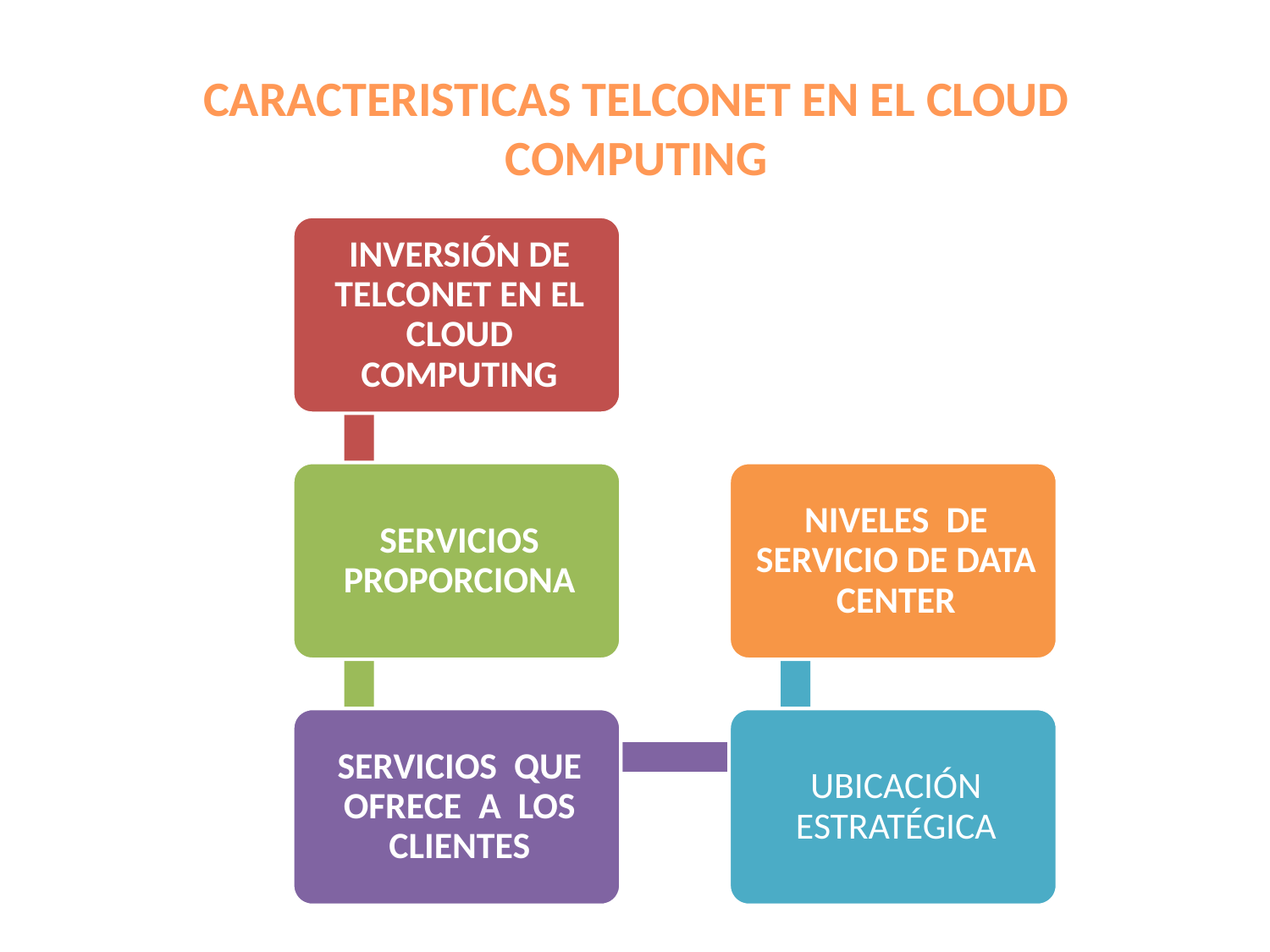

# CARACTERISTICAS TELCONET EN EL CLOUD COMPUTING
INVERSIÓN DE TELCONET EN EL CLOUD COMPUTING
SERVICIOS PROPORCIONA
SERVICIOS  QUE OFRECE  A  LOS CLIENTES
UBICACIÓN ESTRATÉGICA
NIVELES  DE SERVICIO DE DATA CENTER